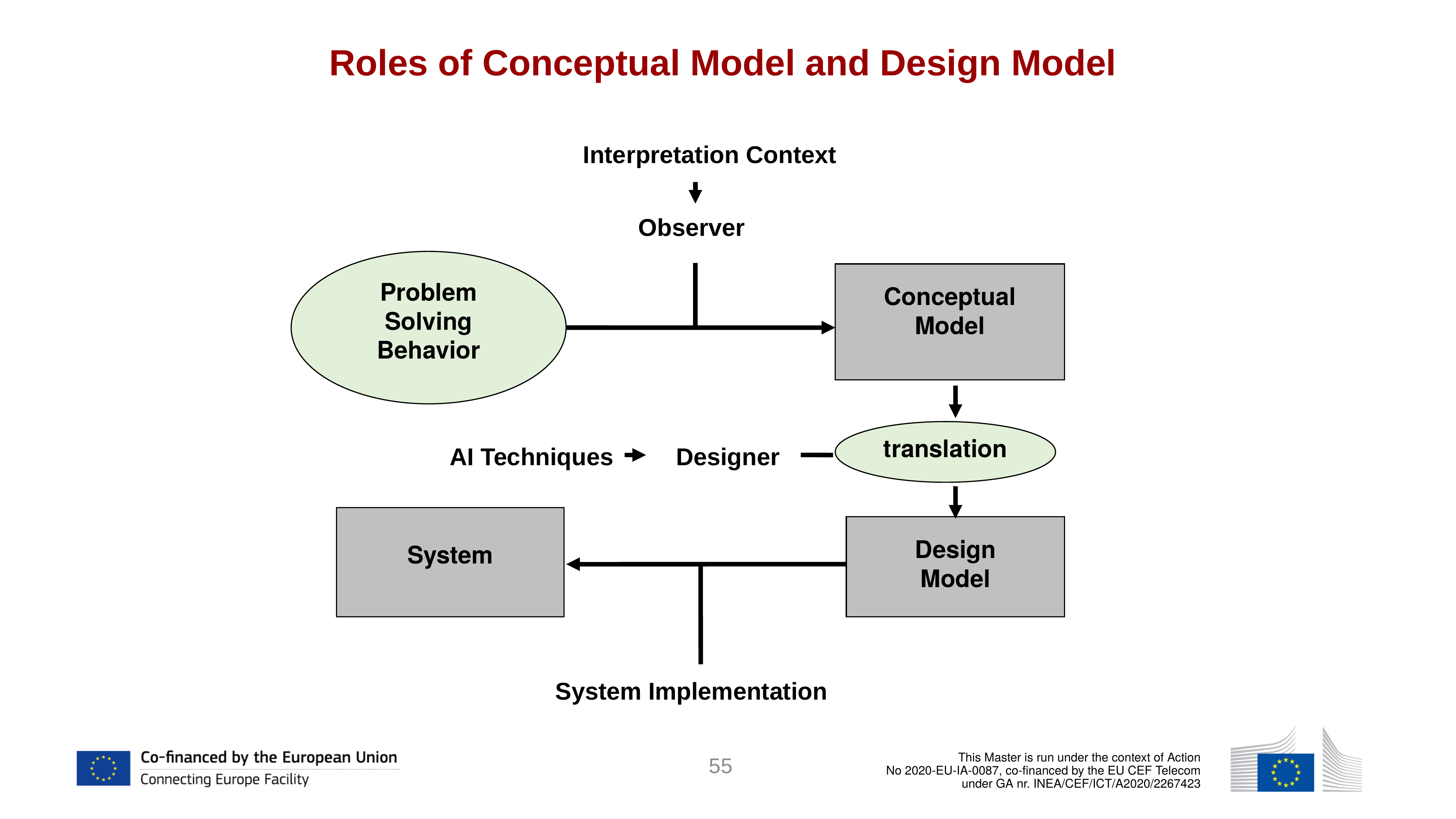

Roles of Conceptual Model and Design Model
Interpretation Context

Observer
Problem Solving Behavior

Conceptual
Model

translation
AI Techniques
Designer

System

Design
Model

System Implementation
55